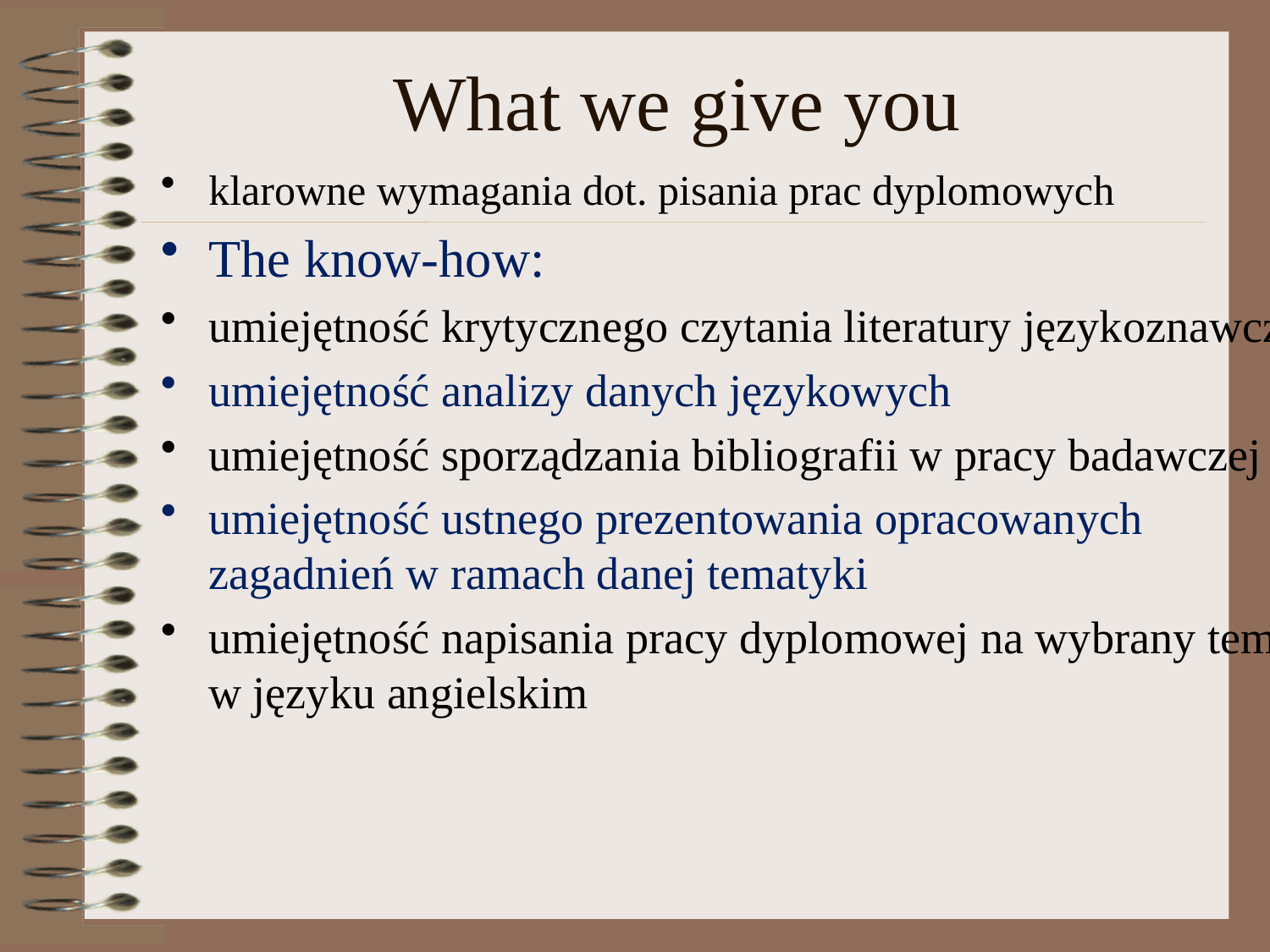

# What we give you
klarowne wymagania dot. pisania prac dyplomowych
The know-how:
umiejętność krytycznego czytania literatury językoznawczej
umiejętność analizy danych językowych
umiejętność sporządzania bibliografii w pracy badawczej
umiejętność ustnego prezentowania opracowanych zagadnień w ramach danej tematyki
umiejętność napisania pracy dyplomowej na wybrany temat w języku angielskim